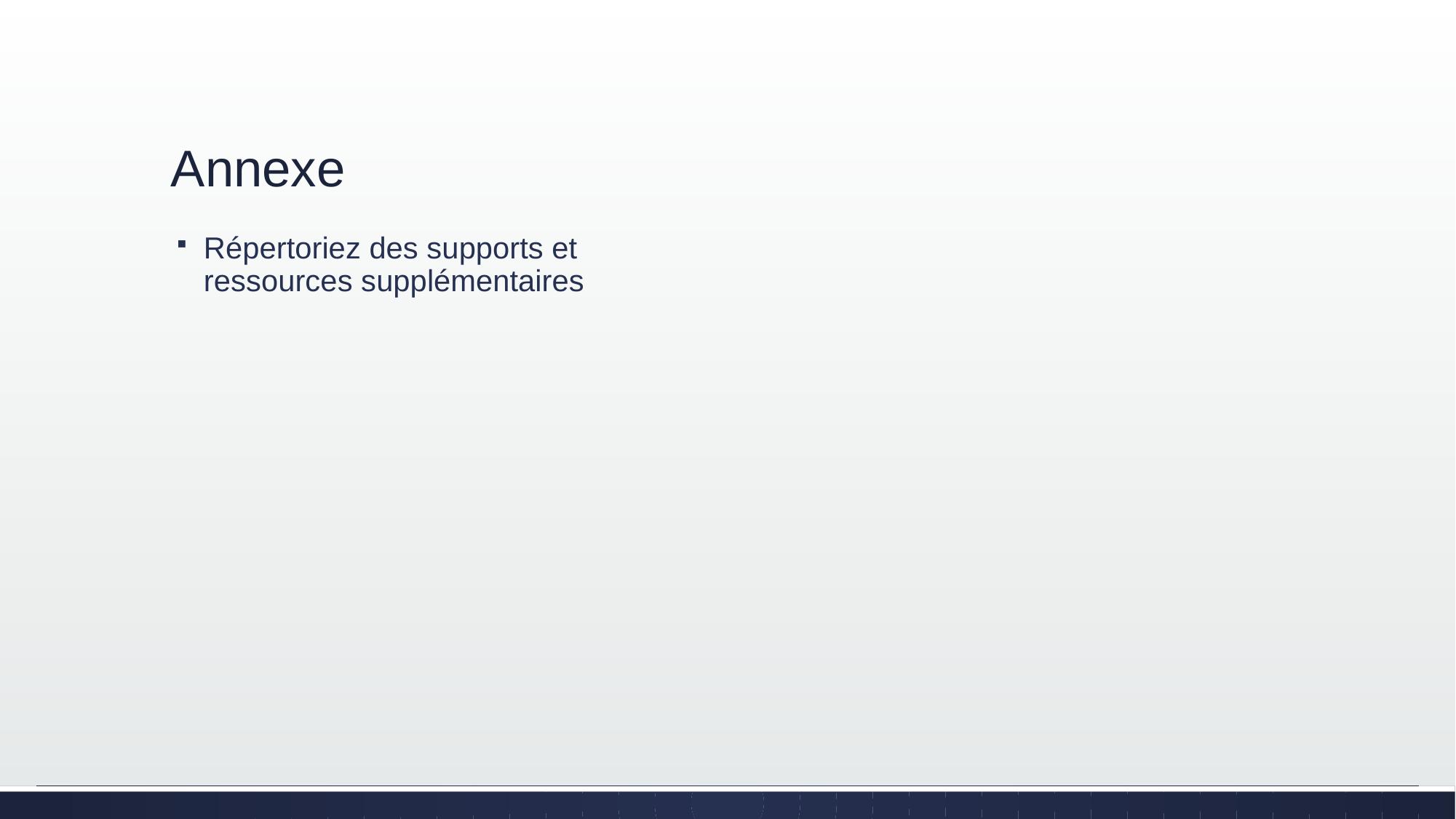

# Annexe
Répertoriez des supports et ressources supplémentaires